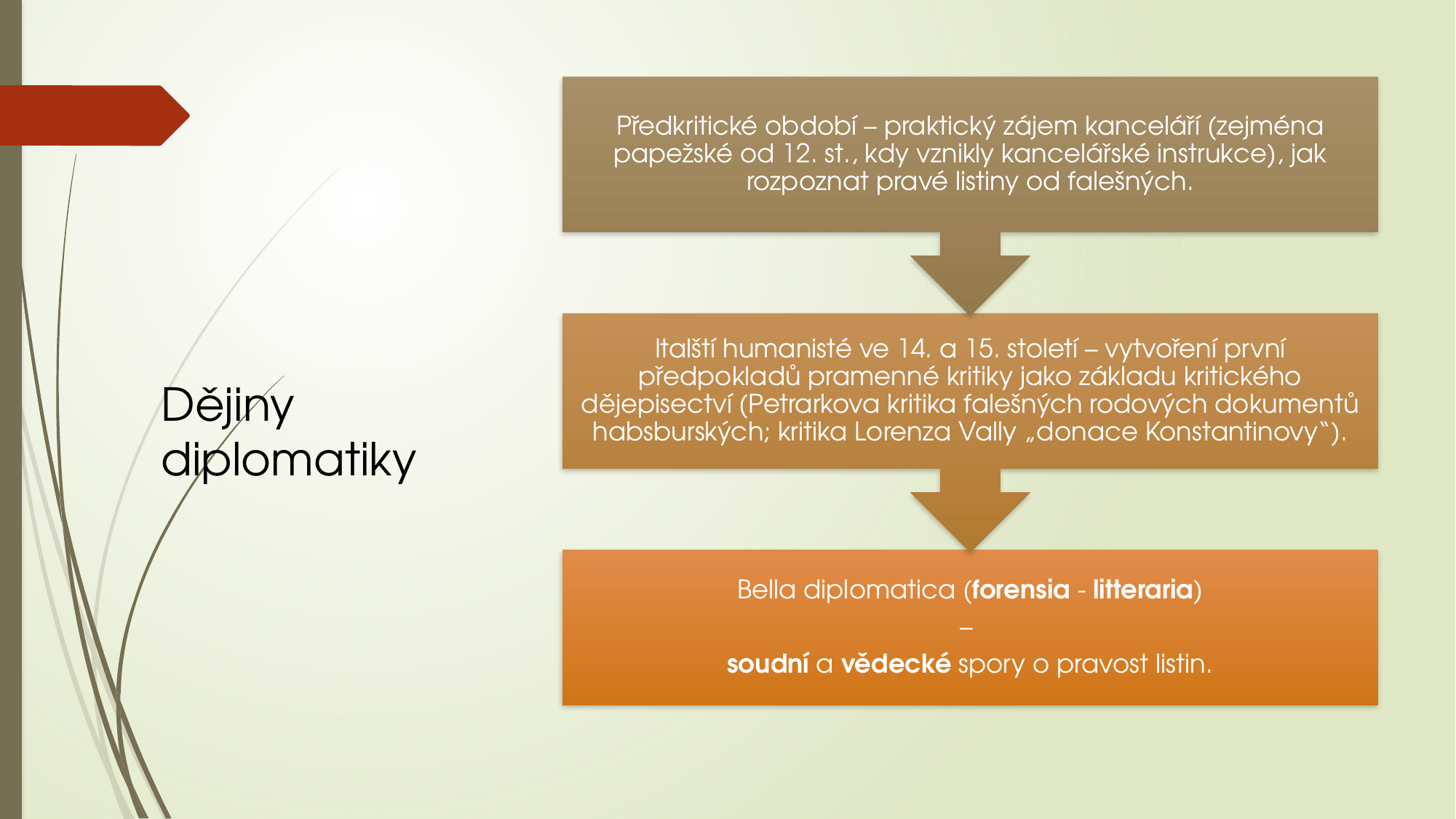

Bella diplomatica (forensia - litteraria)
–
soudní a vědecké spory o pravost listin.
Italští humanisté ve 14. a 15. století – vytvoření první předpokladů pramenné kritiky jako základu kritického dějepisectví (Petrarkova kritika falešných rodových dokumentů habsburských; kritika Lorenza Vally „donace Konstantinovy“).
Předkritické období – praktický zájem kanceláří (zejména papežské od 12. st., kdy vznikly kancelářské instrukce), jak rozpoznat pravé listiny od falešných.
# Dějiny diplomatiky